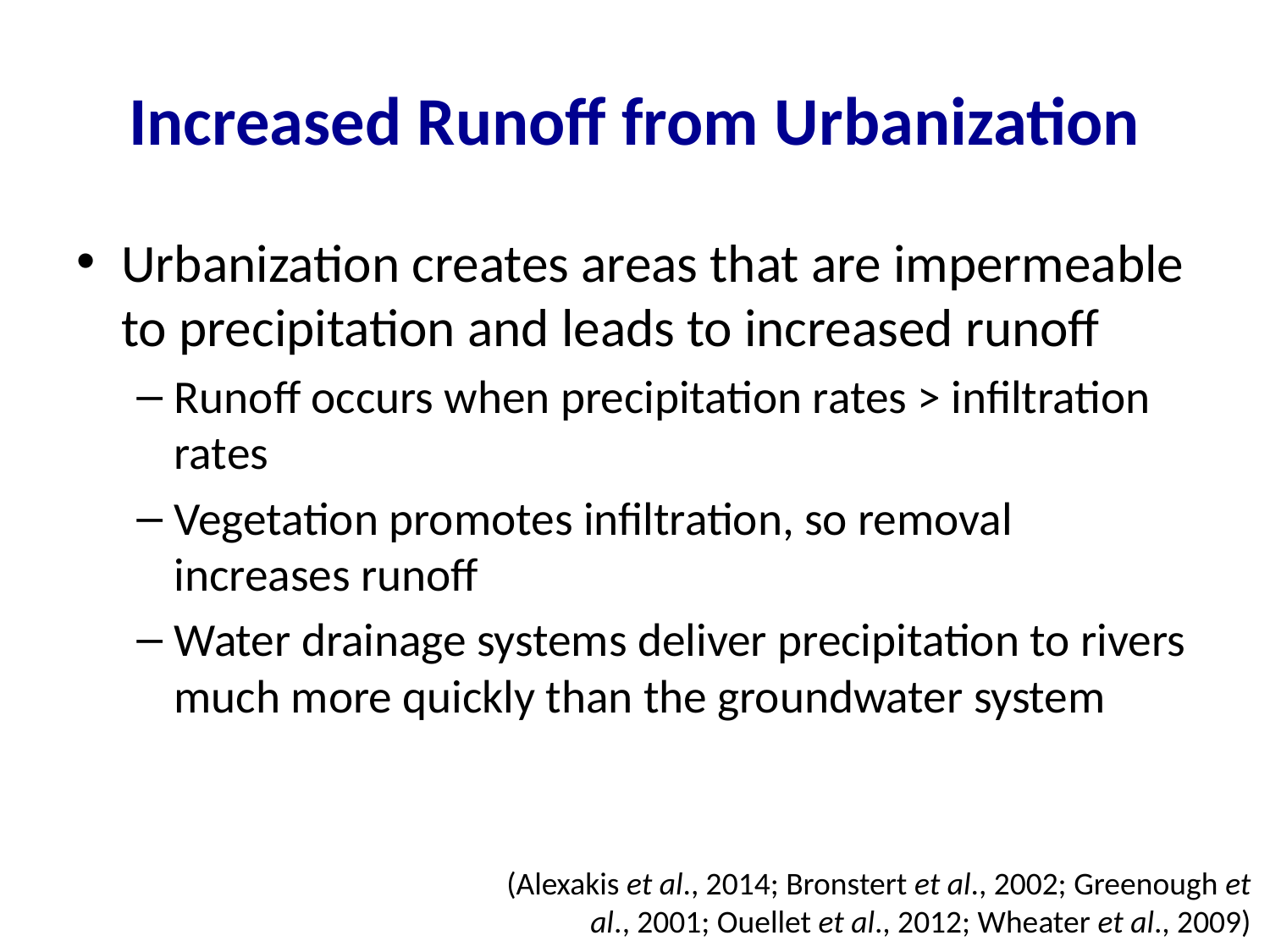

# Increased Runoff from Urbanization
Urbanization creates areas that are impermeable to precipitation and leads to increased runoff
Runoff occurs when precipitation rates > infiltration rates
Vegetation promotes infiltration, so removal increases runoff
Water drainage systems deliver precipitation to rivers much more quickly than the groundwater system
(Alexakis et al., 2014; Bronstert et al., 2002; Greenough et al., 2001; Ouellet et al., 2012; Wheater et al., 2009)